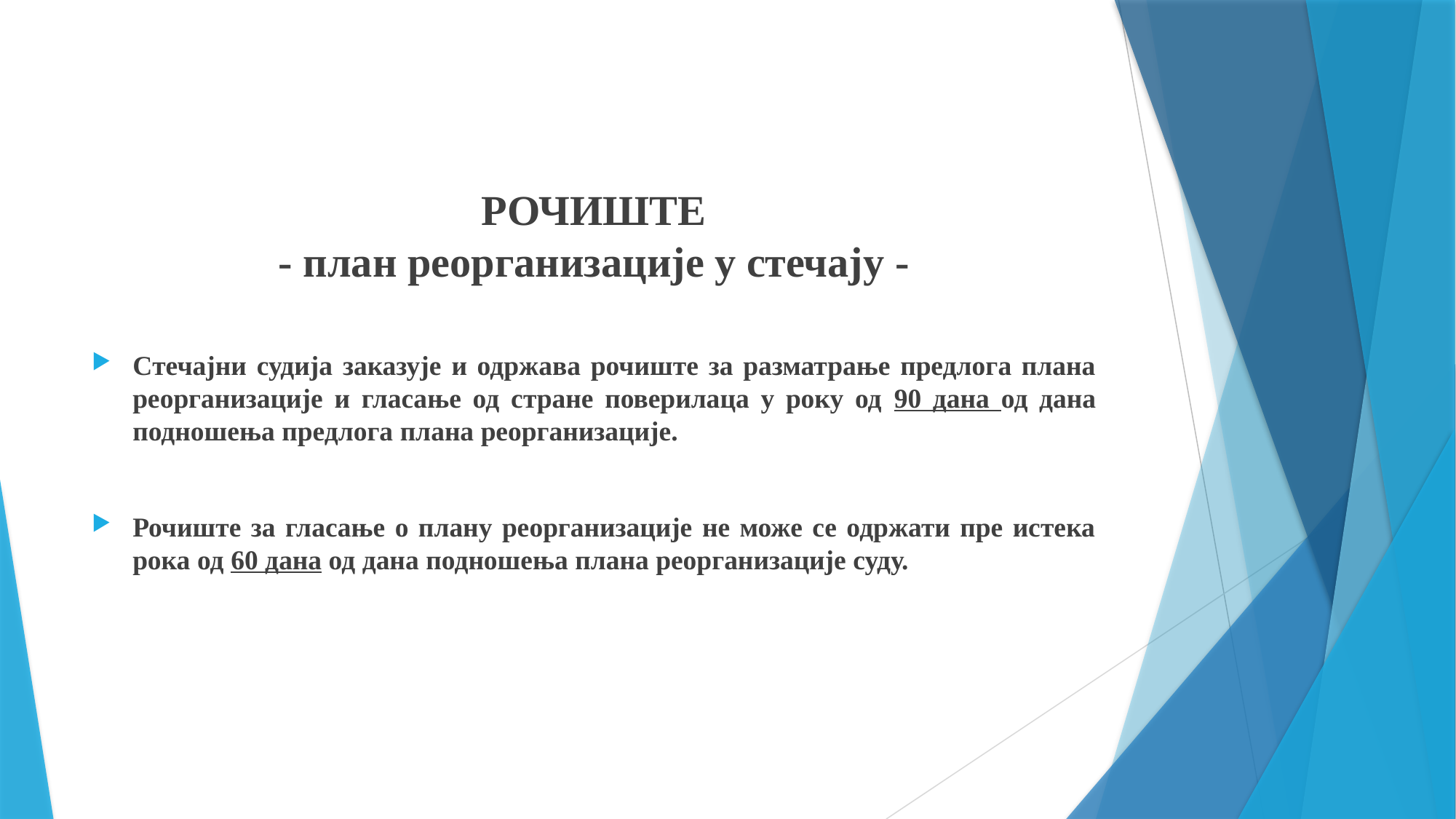

РОЧИШТЕ
- план реорганизације у стечају -

Стечајни судија заказује и одржава рочиште за разматрање предлога плана реорганизације и гласање од стране поверилаца у року од 90 дана од дана подношења предлога плана реорганизације.

Рочиште за гласање о плану реорганизације не може се одржати пре истека рока од 60 дана од дана подношења плана реорганизације суду.